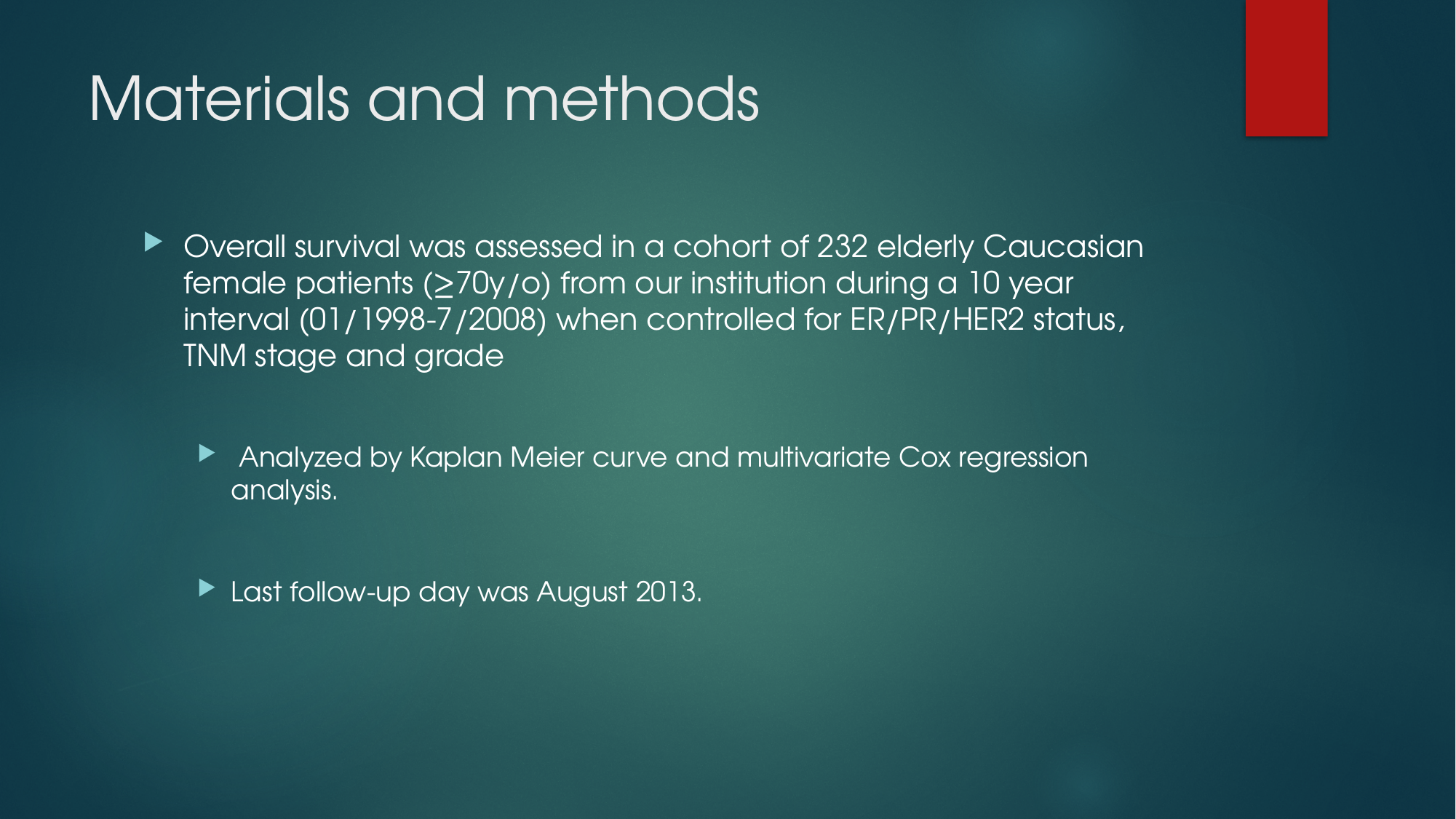

# Materials and methods
Overall survival was assessed in a cohort of 232 elderly Caucasian female patients (≥70y/o) from our institution during a 10 year interval (01/1998-7/2008) when controlled for ER/PR/HER2 status, TNM stage and grade

 Analyzed by Kaplan Meier curve and multivariate Cox regression analysis.

Last follow-up day was August 2013.